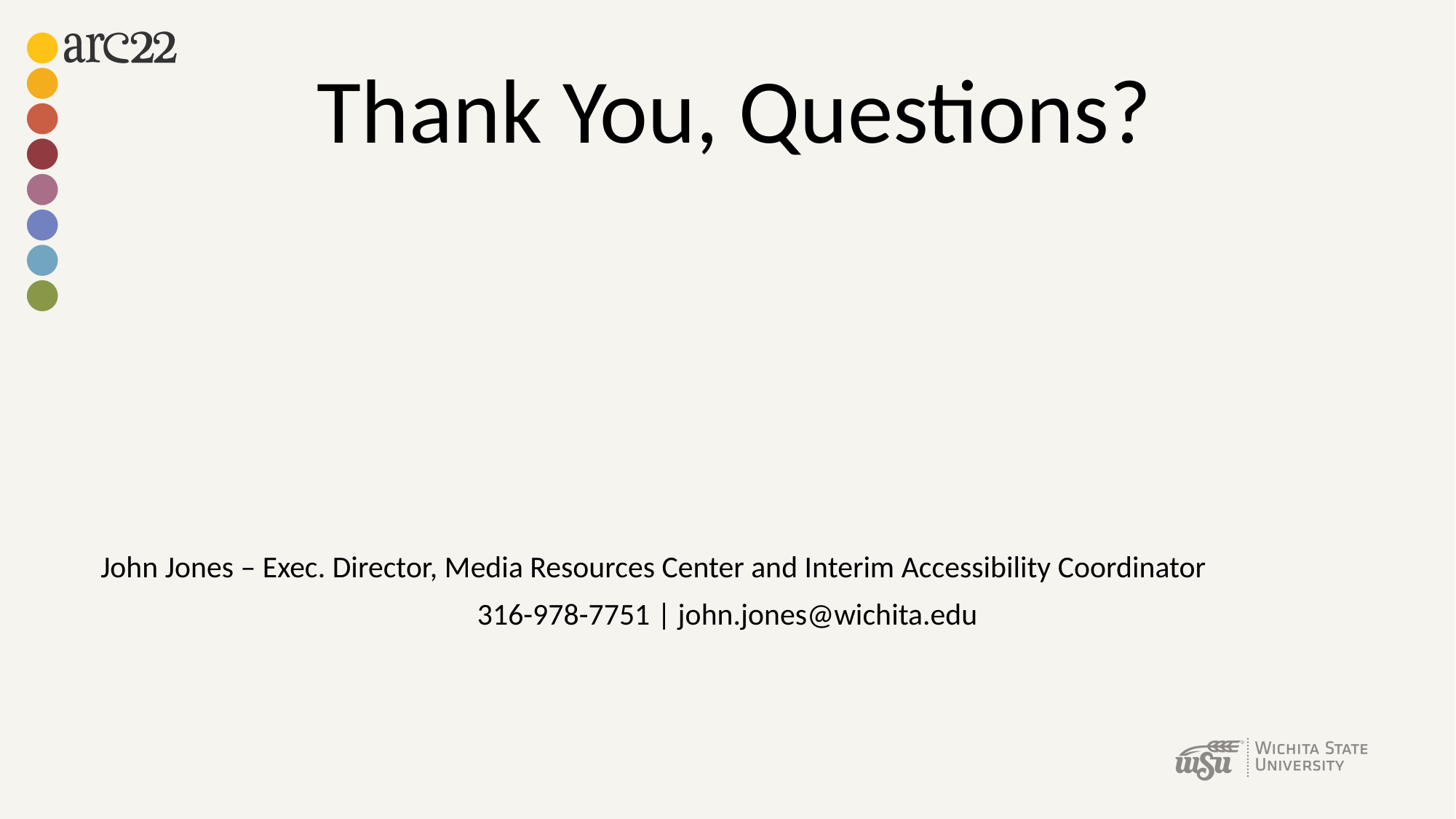

# Thank You, Questions?
John Jones – Exec. Director, Media Resources Center and Interim Accessibility Coordinator
316-978-7751 | john.jones@wichita.edu